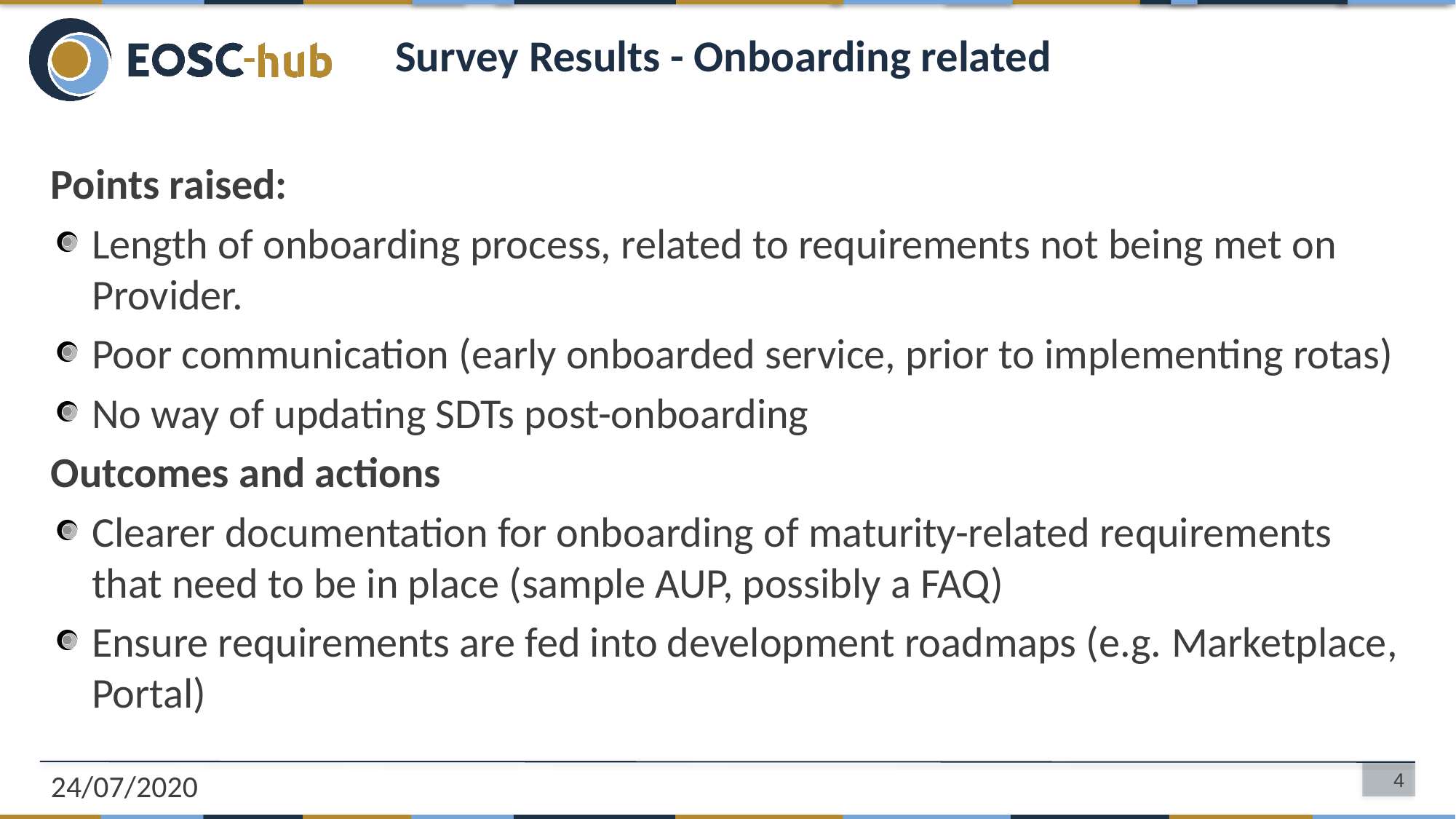

# Survey Results - Onboarding related
Points raised:
Length of onboarding process, related to requirements not being met on Provider.
Poor communication (early onboarded service, prior to implementing rotas)
No way of updating SDTs post-onboarding
Outcomes and actions
Clearer documentation for onboarding of maturity-related requirements that need to be in place (sample AUP, possibly a FAQ)
Ensure requirements are fed into development roadmaps (e.g. Marketplace, Portal)

24/07/2020
4